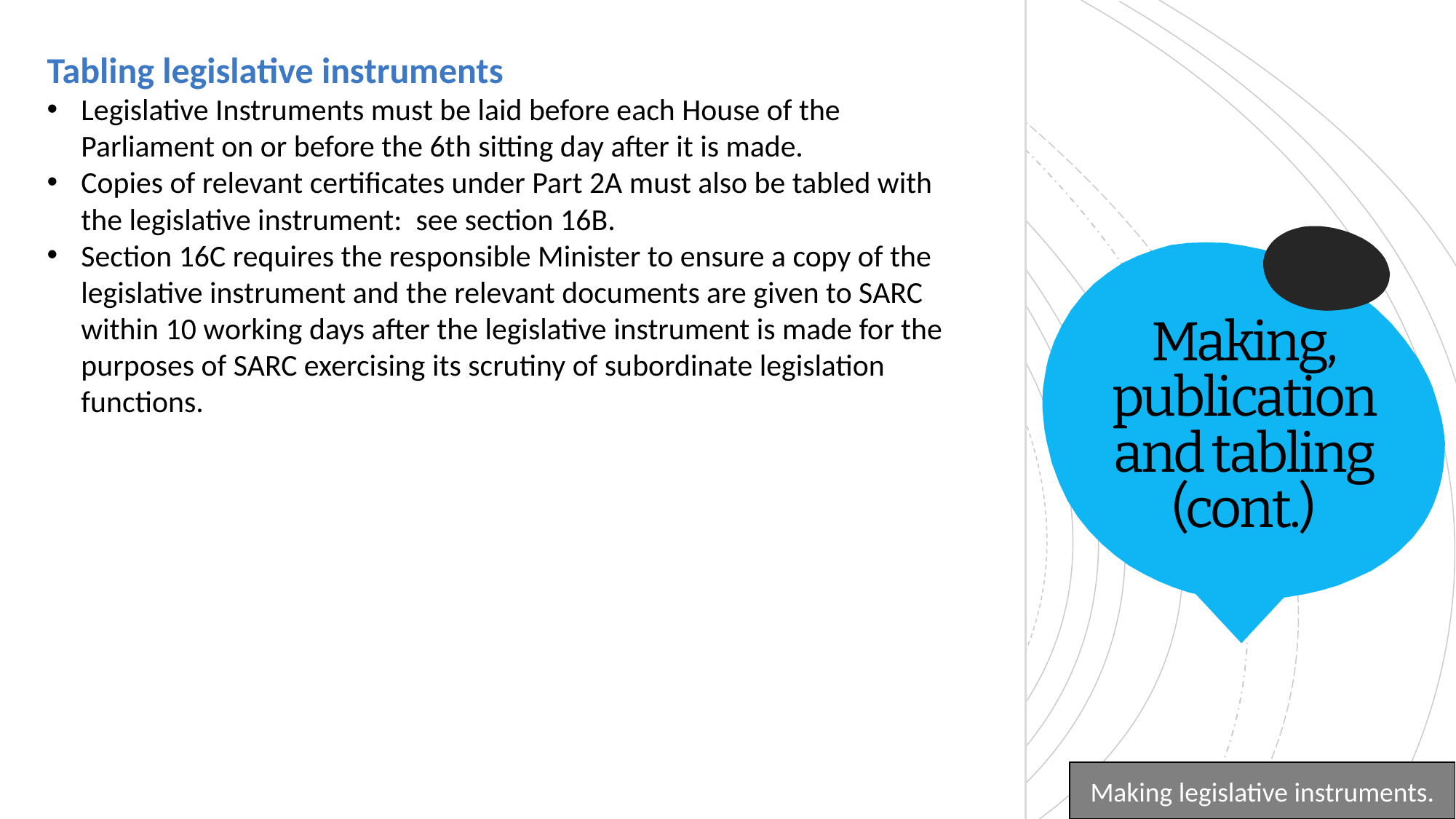

Tabling legislative instruments
Legislative Instruments must be laid before each House of the Parliament on or before the 6th sitting day after it is made.
Copies of relevant certificates under Part 2A must also be tabled with the legislative instrument:  see section 16B.
Section 16C requires the responsible Minister to ensure a copy of the legislative instrument and the relevant documents are given to SARC within 10 working days after the legislative instrument is made for the purposes of SARC exercising its scrutiny of subordinate legislation functions.
# Making, publication and tabling (cont.)
Making legislative instruments.